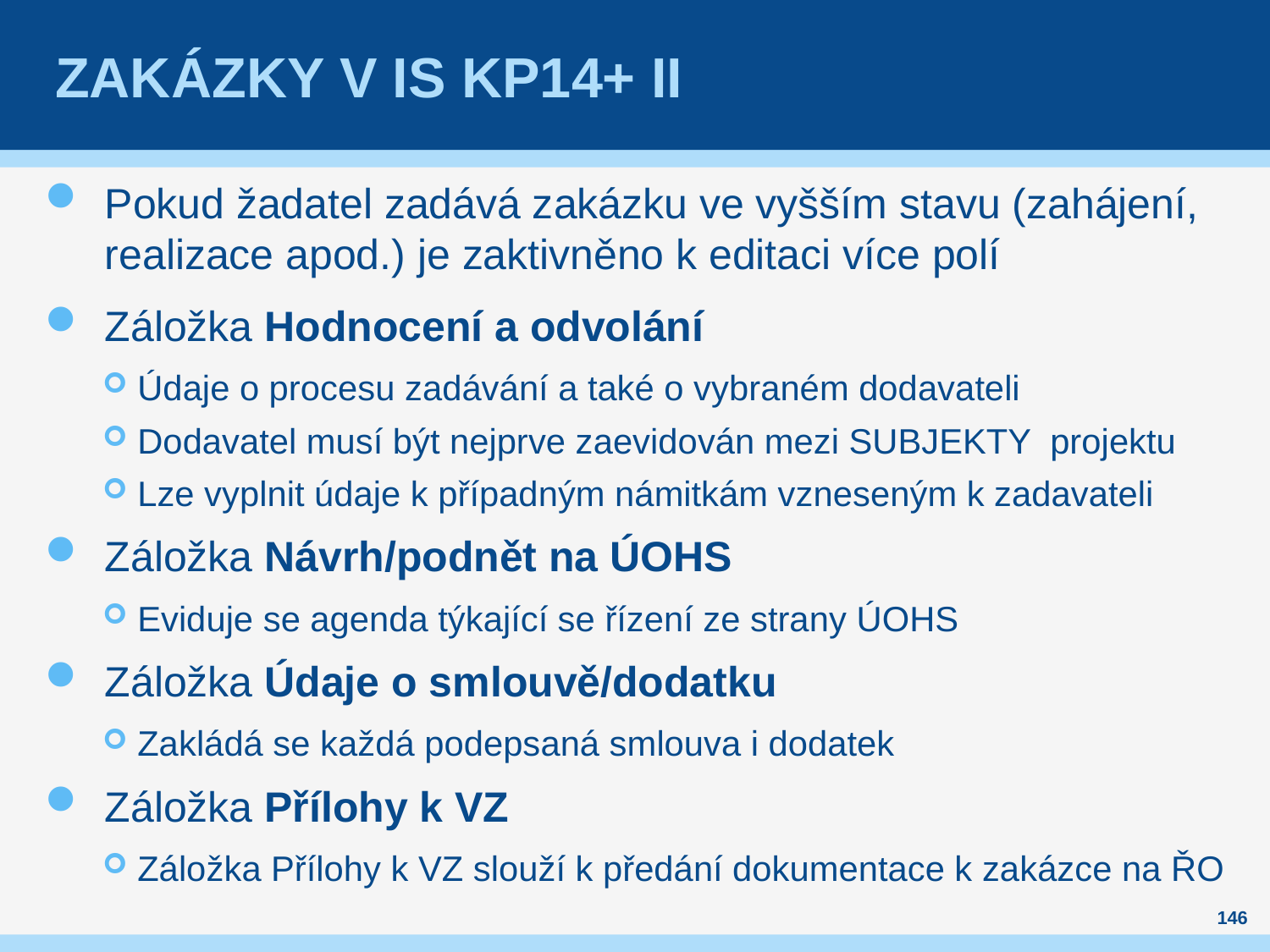

# Zakázky v is kp14+ II
Pokud žadatel zadává zakázku ve vyšším stavu (zahájení, realizace apod.) je zaktivněno k editaci více polí
Záložka Hodnocení a odvolání
Údaje o procesu zadávání a také o vybraném dodavateli
Dodavatel musí být nejprve zaevidován mezi SUBJEKTY  projektu
Lze vyplnit údaje k případným námitkám vzneseným k zadavateli
Záložka Návrh/podnět na ÚOHS
Eviduje se agenda týkající se řízení ze strany ÚOHS
Záložka Údaje o smlouvě/dodatku
Zakládá se každá podepsaná smlouva i dodatek
Záložka Přílohy k VZ
Záložka Přílohy k VZ slouží k předání dokumentace k zakázce na ŘO
146